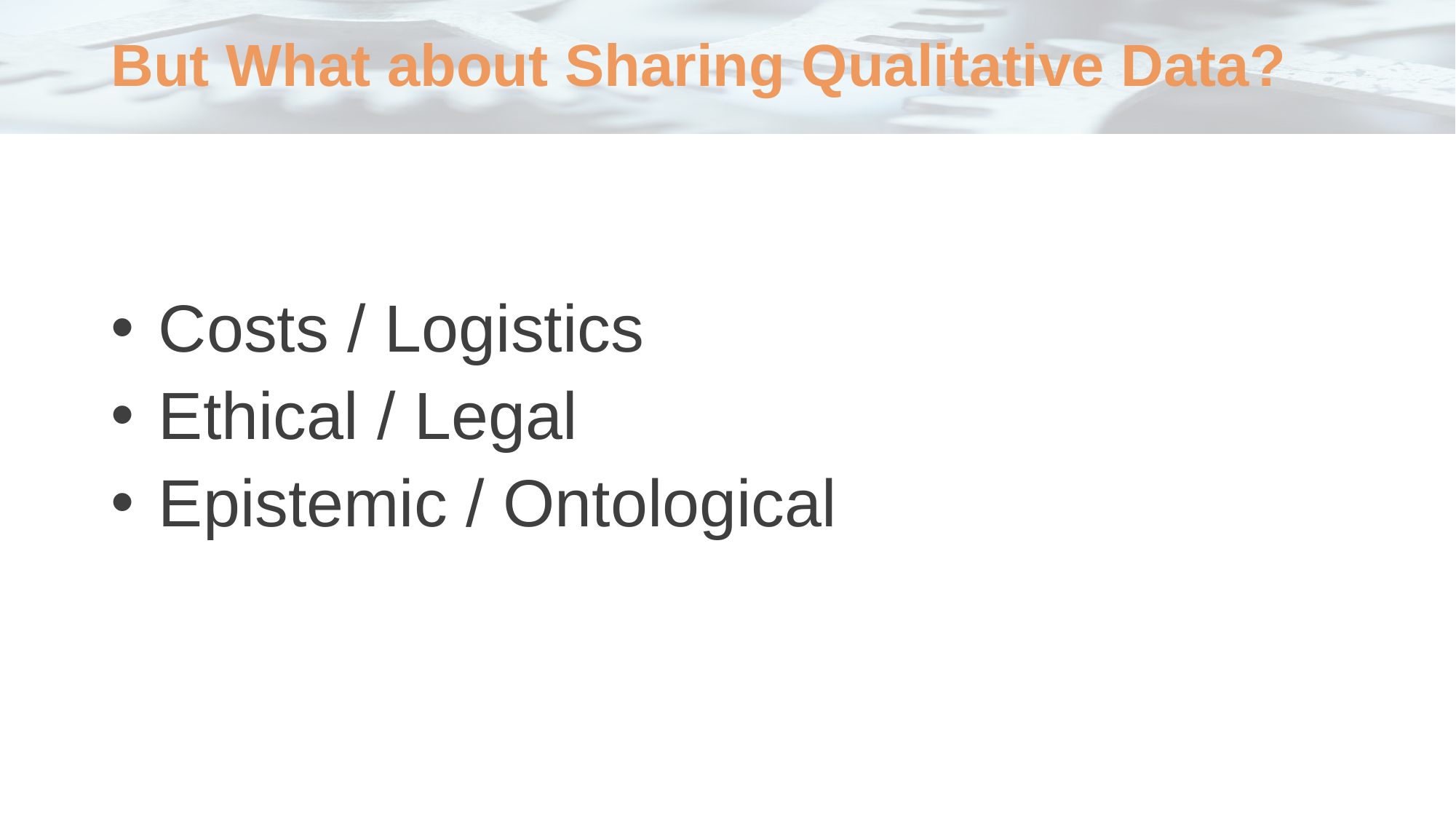

# But What about Sharing Qualitative Data?
Costs / Logistics
Ethical / Legal
Epistemic / Ontological